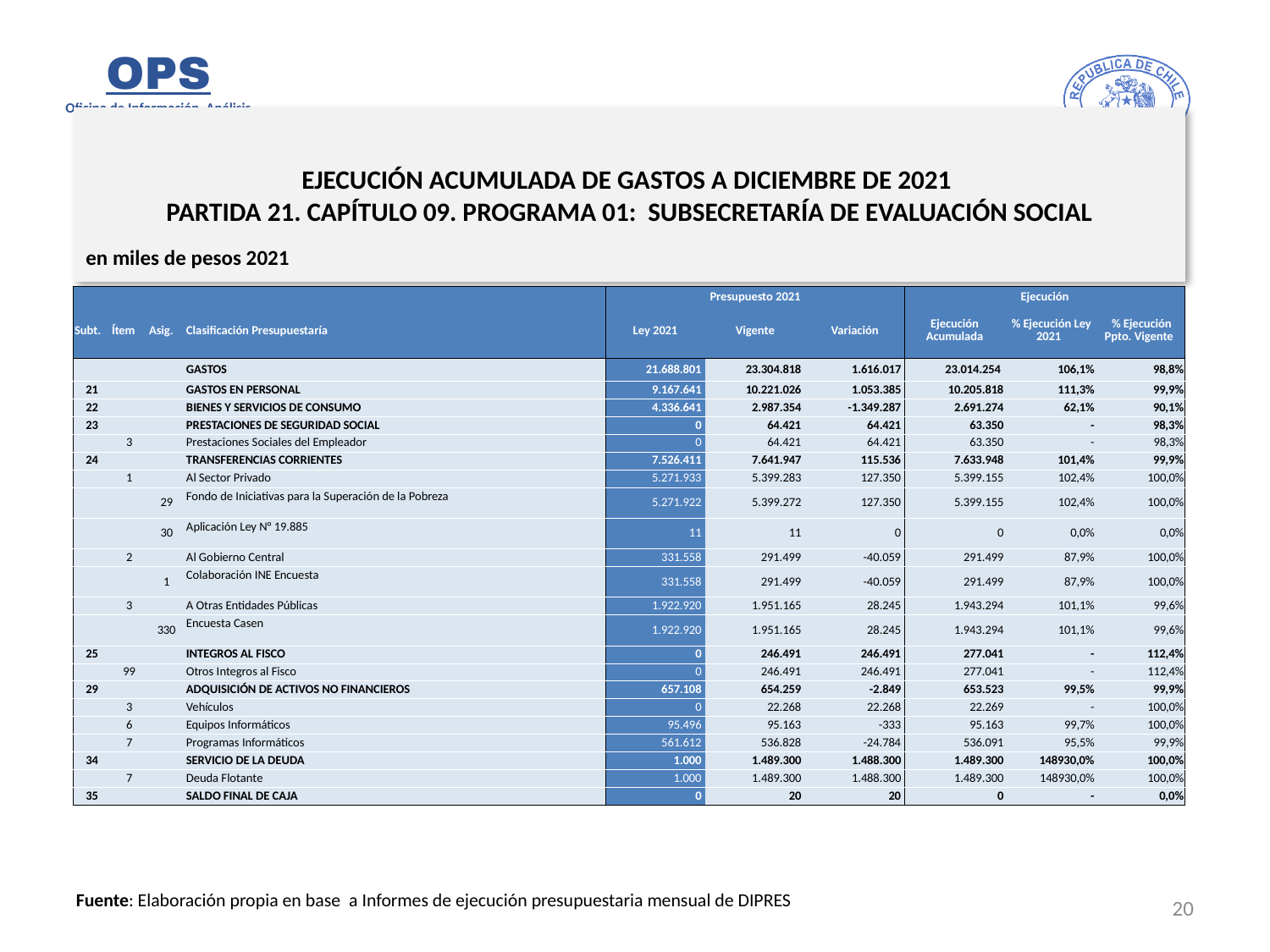

# EJECUCIÓN ACUMULADA DE GASTOS A DICIEMBRE DE 2021 PARTIDA 21. CAPÍTULO 09. PROGRAMA 01:  SUBSECRETARÍA DE EVALUACIÓN SOCIAL
en miles de pesos 2021
|  |  |  |  | Presupuesto 2021 |  |  | Ejecución |  |  |
| --- | --- | --- | --- | --- | --- | --- | --- | --- | --- |
| Subt. | Ítem | Asig. | Clasificación Presupuestaría | Ley 2021 | Vigente | Variación | Ejecución Acumulada | % Ejecución Ley 2021 | % Ejecución Ppto. Vigente |
|  |  |  | GASTOS | 21.688.801 | 23.304.818 | 1.616.017 | 23.014.254 | 106,1% | 98,8% |
| 21 |  |  | GASTOS EN PERSONAL | 9.167.641 | 10.221.026 | 1.053.385 | 10.205.818 | 111,3% | 99,9% |
| 22 |  |  | BIENES Y SERVICIOS DE CONSUMO | 4.336.641 | 2.987.354 | -1.349.287 | 2.691.274 | 62,1% | 90,1% |
| 23 |  |  | PRESTACIONES DE SEGURIDAD SOCIAL | 0 | 64.421 | 64.421 | 63.350 | - | 98,3% |
|  | 3 |  | Prestaciones Sociales del Empleador | 0 | 64.421 | 64.421 | 63.350 | - | 98,3% |
| 24 |  |  | TRANSFERENCIAS CORRIENTES | 7.526.411 | 7.641.947 | 115.536 | 7.633.948 | 101,4% | 99,9% |
|  | 1 |  | Al Sector Privado | 5.271.933 | 5.399.283 | 127.350 | 5.399.155 | 102,4% | 100,0% |
|  |  | 29 | Fondo de Iniciativas para la Superación de la Pobreza | 5.271.922 | 5.399.272 | 127.350 | 5.399.155 | 102,4% | 100,0% |
|  |  | 30 | Aplicación Ley N° 19.885 | 11 | 11 | 0 | 0 | 0,0% | 0,0% |
|  | 2 |  | Al Gobierno Central | 331.558 | 291.499 | -40.059 | 291.499 | 87,9% | 100,0% |
|  |  | 1 | Colaboración INE Encuesta | 331.558 | 291.499 | -40.059 | 291.499 | 87,9% | 100,0% |
|  | 3 |  | A Otras Entidades Públicas | 1.922.920 | 1.951.165 | 28.245 | 1.943.294 | 101,1% | 99,6% |
|  |  | 330 | Encuesta Casen | 1.922.920 | 1.951.165 | 28.245 | 1.943.294 | 101,1% | 99,6% |
| 25 |  |  | INTEGROS AL FISCO | 0 | 246.491 | 246.491 | 277.041 | - | 112,4% |
|  | 99 |  | Otros Integros al Fisco | 0 | 246.491 | 246.491 | 277.041 | - | 112,4% |
| 29 |  |  | ADQUISICIÓN DE ACTIVOS NO FINANCIEROS | 657.108 | 654.259 | -2.849 | 653.523 | 99,5% | 99,9% |
|  | 3 |  | Vehículos | 0 | 22.268 | 22.268 | 22.269 | - | 100,0% |
|  | 6 |  | Equipos Informáticos | 95.496 | 95.163 | -333 | 95.163 | 99,7% | 100,0% |
|  | 7 |  | Programas Informáticos | 561.612 | 536.828 | -24.784 | 536.091 | 95,5% | 99,9% |
| 34 |  |  | SERVICIO DE LA DEUDA | 1.000 | 1.489.300 | 1.488.300 | 1.489.300 | 148930,0% | 100,0% |
|  | 7 |  | Deuda Flotante | 1.000 | 1.489.300 | 1.488.300 | 1.489.300 | 148930,0% | 100,0% |
| 35 |  |  | SALDO FINAL DE CAJA | 0 | 20 | 20 | 0 | - | 0,0% |
20